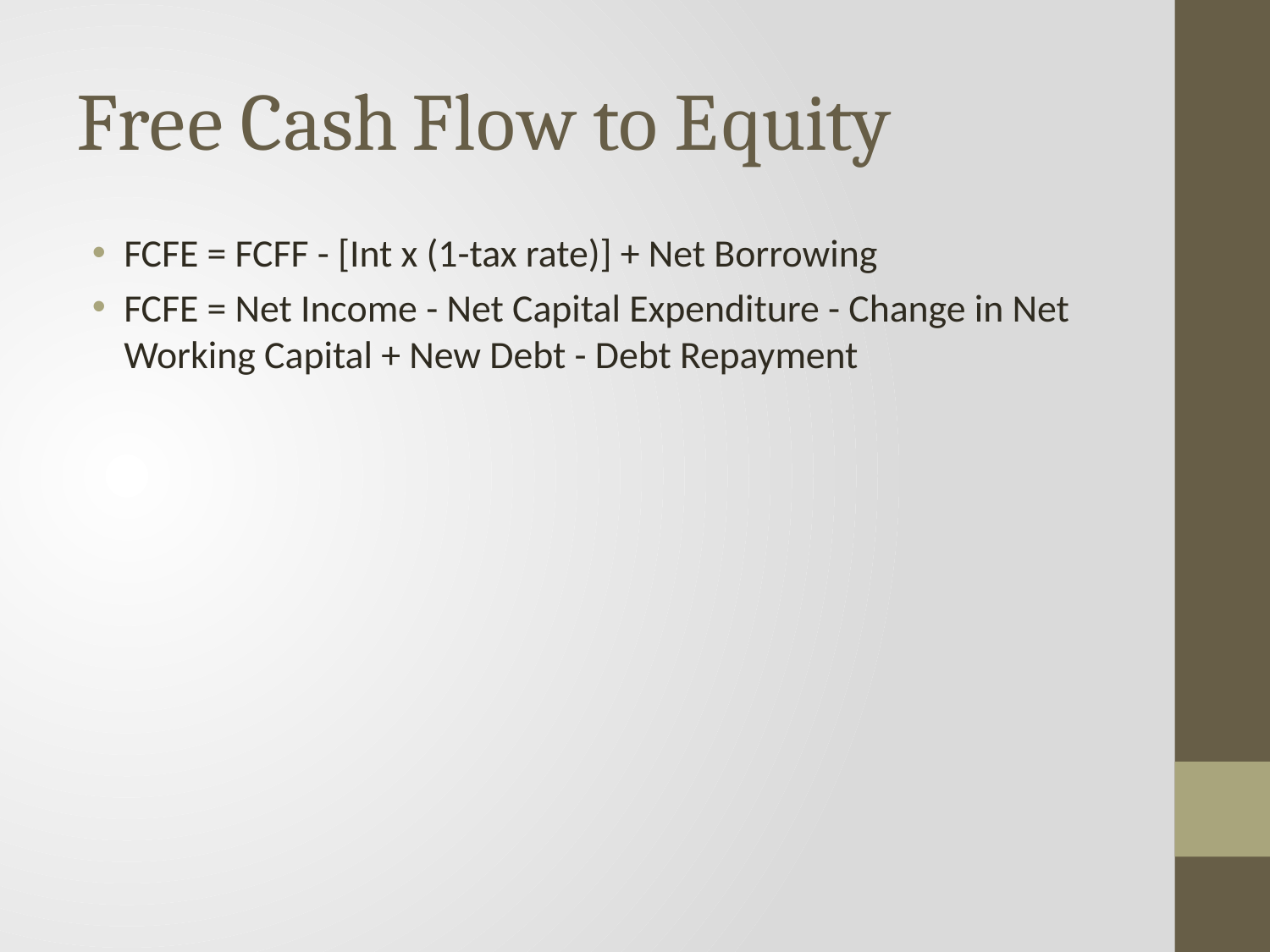

# Free Cash Flow to Equity
FCFE = FCFF - [Int x (1-tax rate)] + Net Borrowing
FCFE = Net Income - Net Capital Expenditure - Change in Net Working Capital + New Debt - Debt Repayment